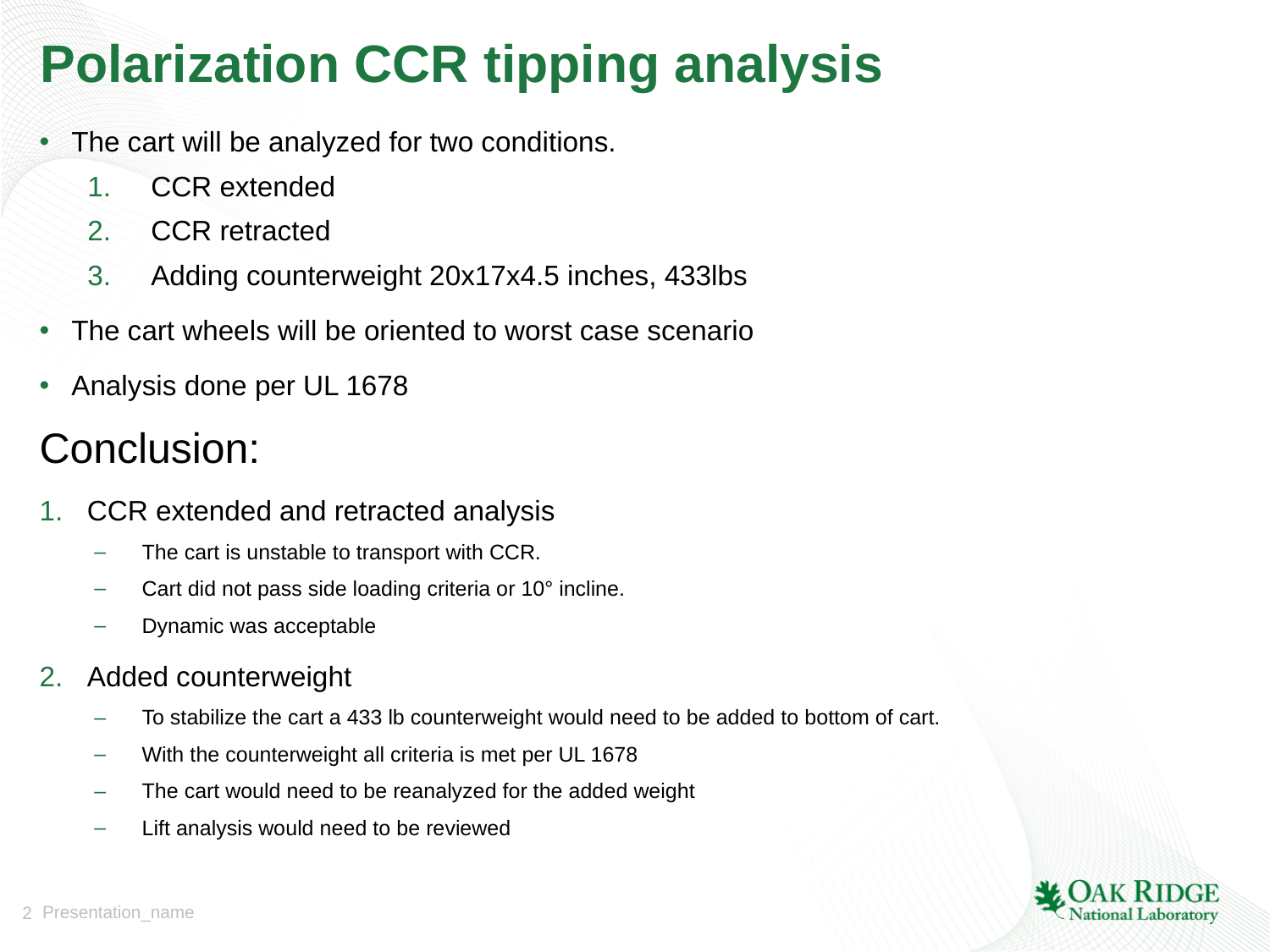

# Polarization CCR tipping analysis
The cart will be analyzed for two conditions.
CCR extended
CCR retracted
Adding counterweight 20x17x4.5 inches, 433lbs
The cart wheels will be oriented to worst case scenario
Analysis done per UL 1678
Conclusion:
CCR extended and retracted analysis
The cart is unstable to transport with CCR.
Cart did not pass side loading criteria or 10° incline.
Dynamic was acceptable
Added counterweight
To stabilize the cart a 433 lb counterweight would need to be added to bottom of cart.
With the counterweight all criteria is met per UL 1678
The cart would need to be reanalyzed for the added weight
Lift analysis would need to be reviewed